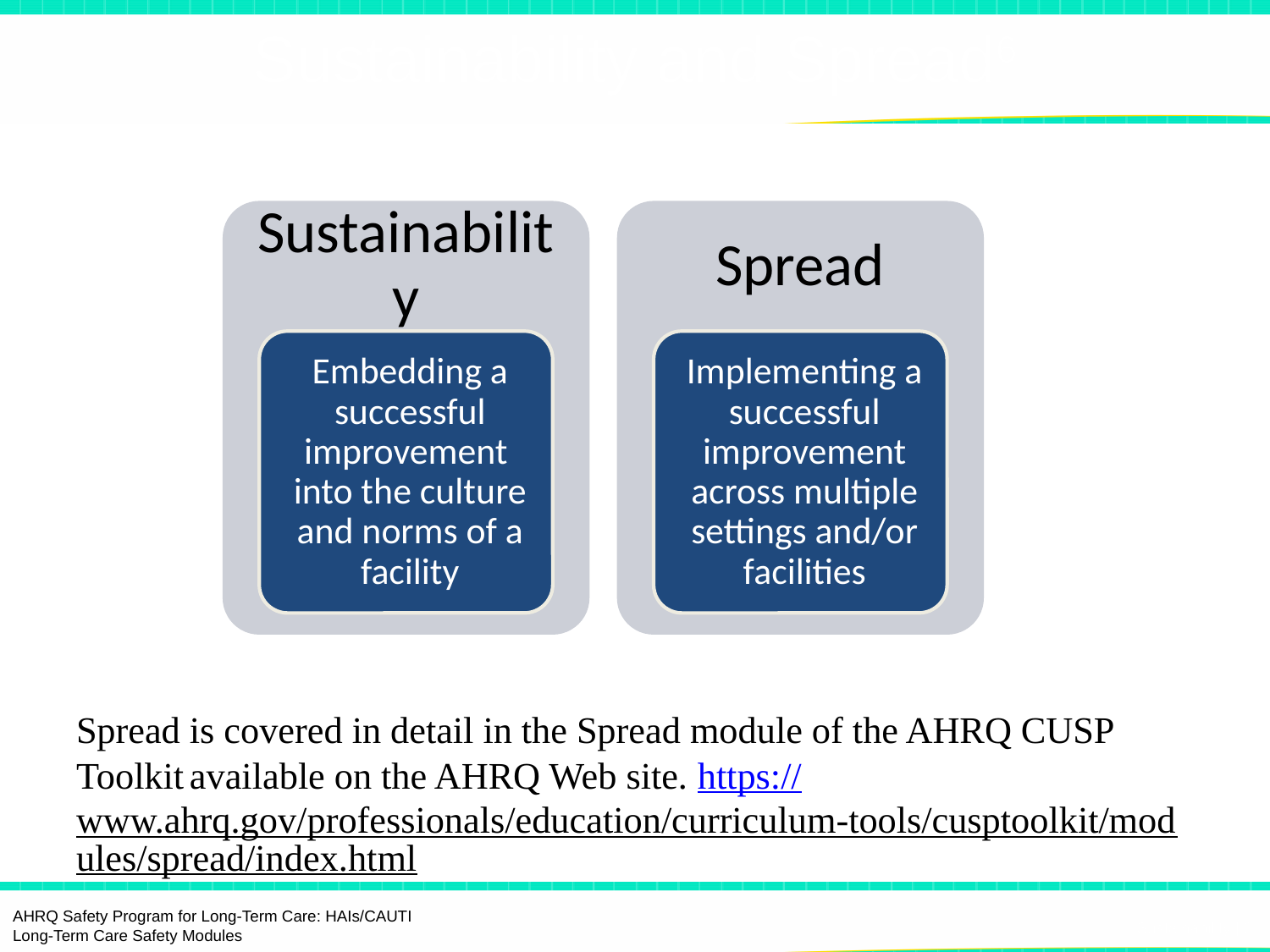

# Sustainability and Spread6

Spread is covered in detail in the Spread module of the AHRQ CUSP Toolkit available on the AHRQ Web site. https://www.ahrq.gov/professionals/education/curriculum-tools/cusptoolkit/modules/spread/index.html
Sustainability
Embedding a successful improvement  into the culture and norms of a facility
Spread
Implementing a successful improvement across multiple settings and/or facilities
AHRQ Safety Program for Long-Term Care: HAIs/CAUTI   Long-Term Care Safety Modules